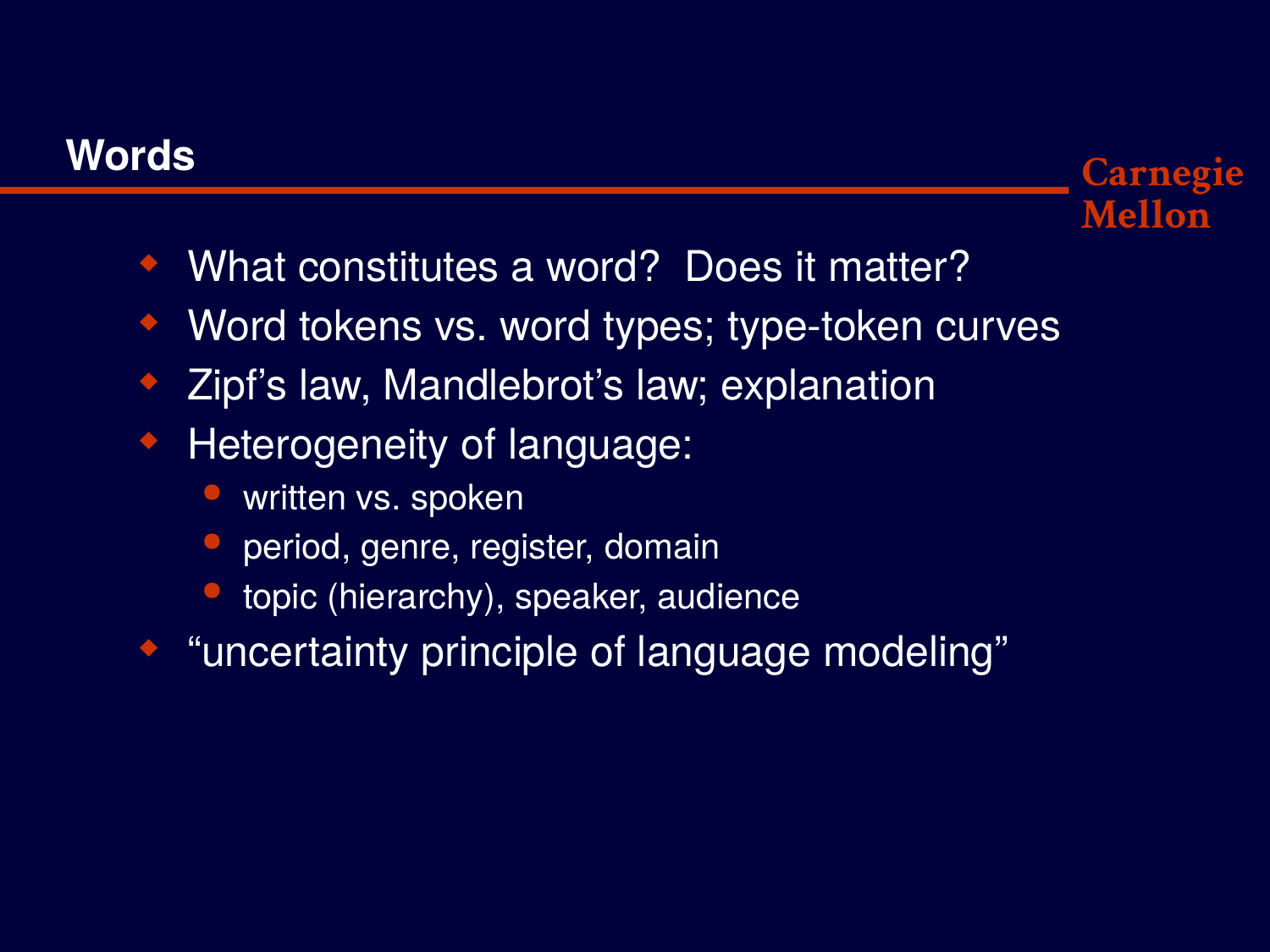

# Words
What constitutes a word?  Does it matter?
Word tokens vs. word types; type-token curves
Zipf’s law, Mandlebrot’s law; explanation
Heterogeneity of language:
written vs. spoken
period, genre, register, domain
topic (hierarchy), speaker, audience
“uncertainty principle of language modeling”